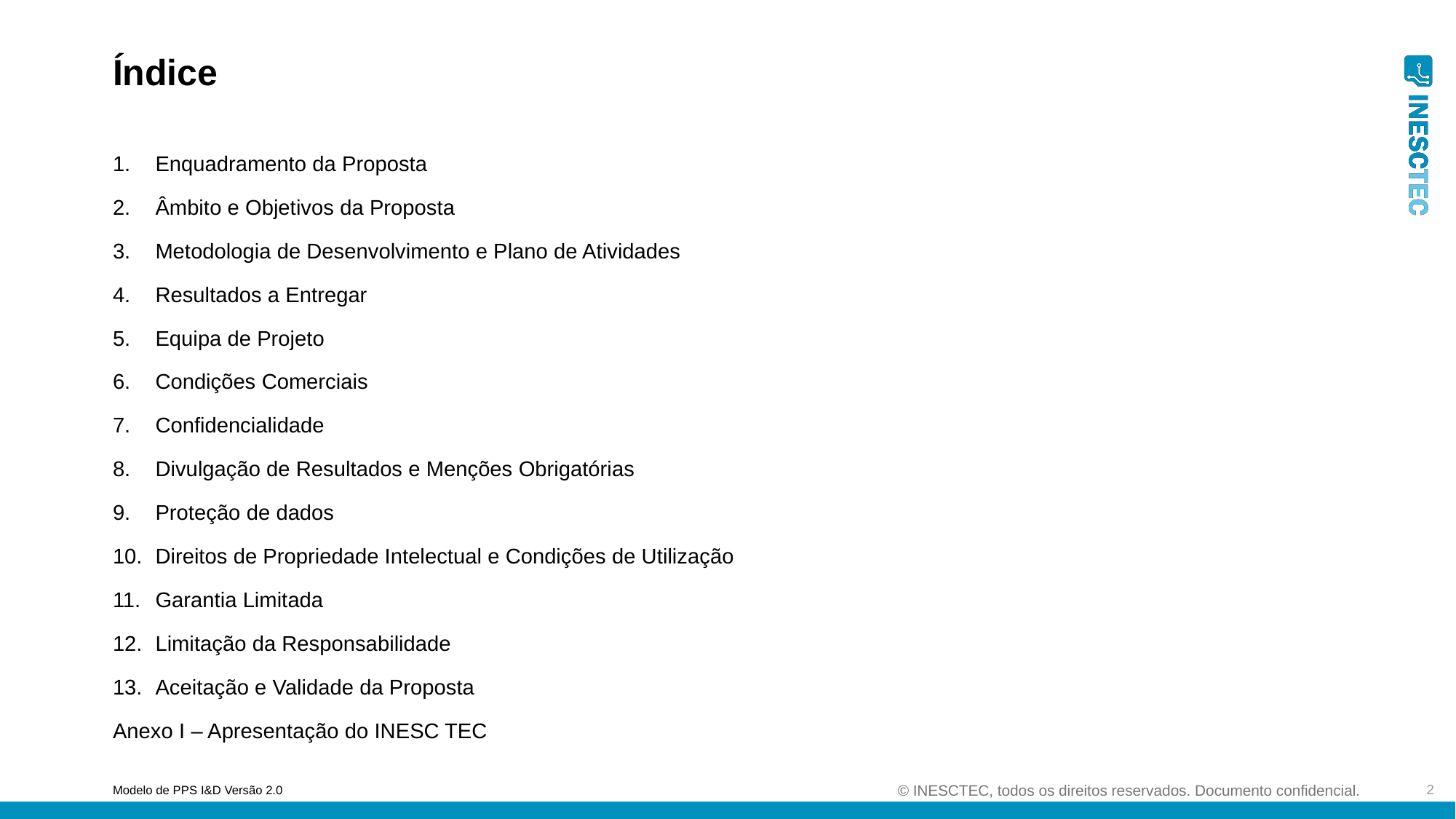

Índice
Enquadramento da Proposta
Âmbito e Objetivos da Proposta
Metodologia de Desenvolvimento e Plano de Atividades
Resultados a Entregar
Equipa de Projeto
Condições Comerciais
Confidencialidade
Divulgação de Resultados e Menções Obrigatórias
Proteção de dados
Direitos de Propriedade Intelectual e Condições de Utilização
Garantia Limitada
Limitação da Responsabilidade
Aceitação e Validade da Proposta
Anexo I – Apresentação do INESC TEC
2
Modelo de PPS I&D Versão 2.0